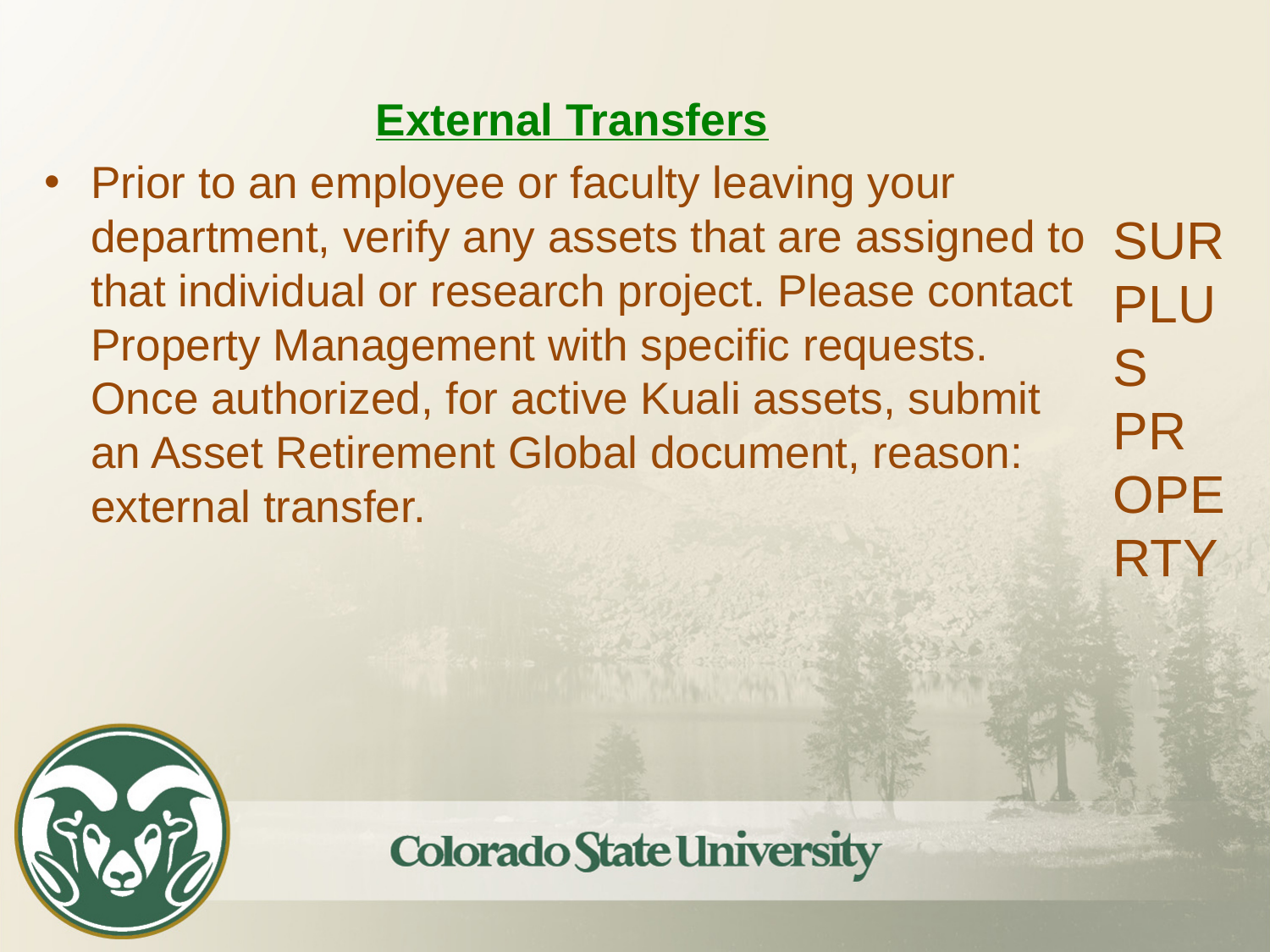

External Transfers
Prior to an employee or faculty leaving your department, verify any assets that are assigned to that individual or research project. Please contact Property Management with specific requests. Once authorized, for active Kuali assets, submit an Asset Retirement Global document, reason: external transfer.
# SURPLUS PROPERTY